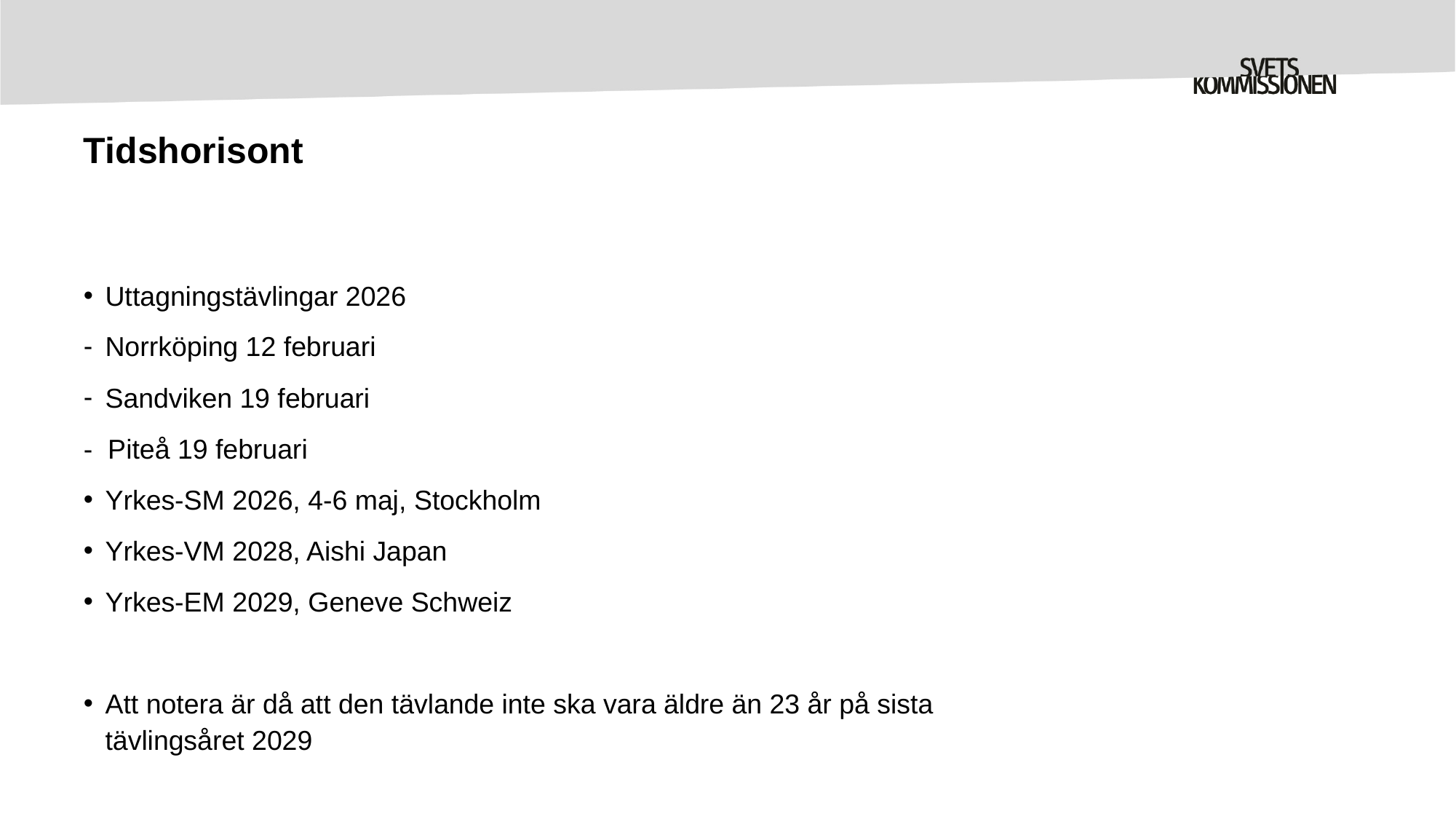

# Tidshorisont

Uttagningstävlingar 2026
Norrköping 12 februari
Sandviken 19 februari
-  Piteå 19 februari
Yrkes-SM 2026, 4-6 maj, Stockholm
Yrkes-VM 2028, Aishi Japan
Yrkes-EM 2029, Geneve Schweiz

Att notera är då att den tävlande inte ska vara äldre än 23 år på sista  tävlingsåret 2029